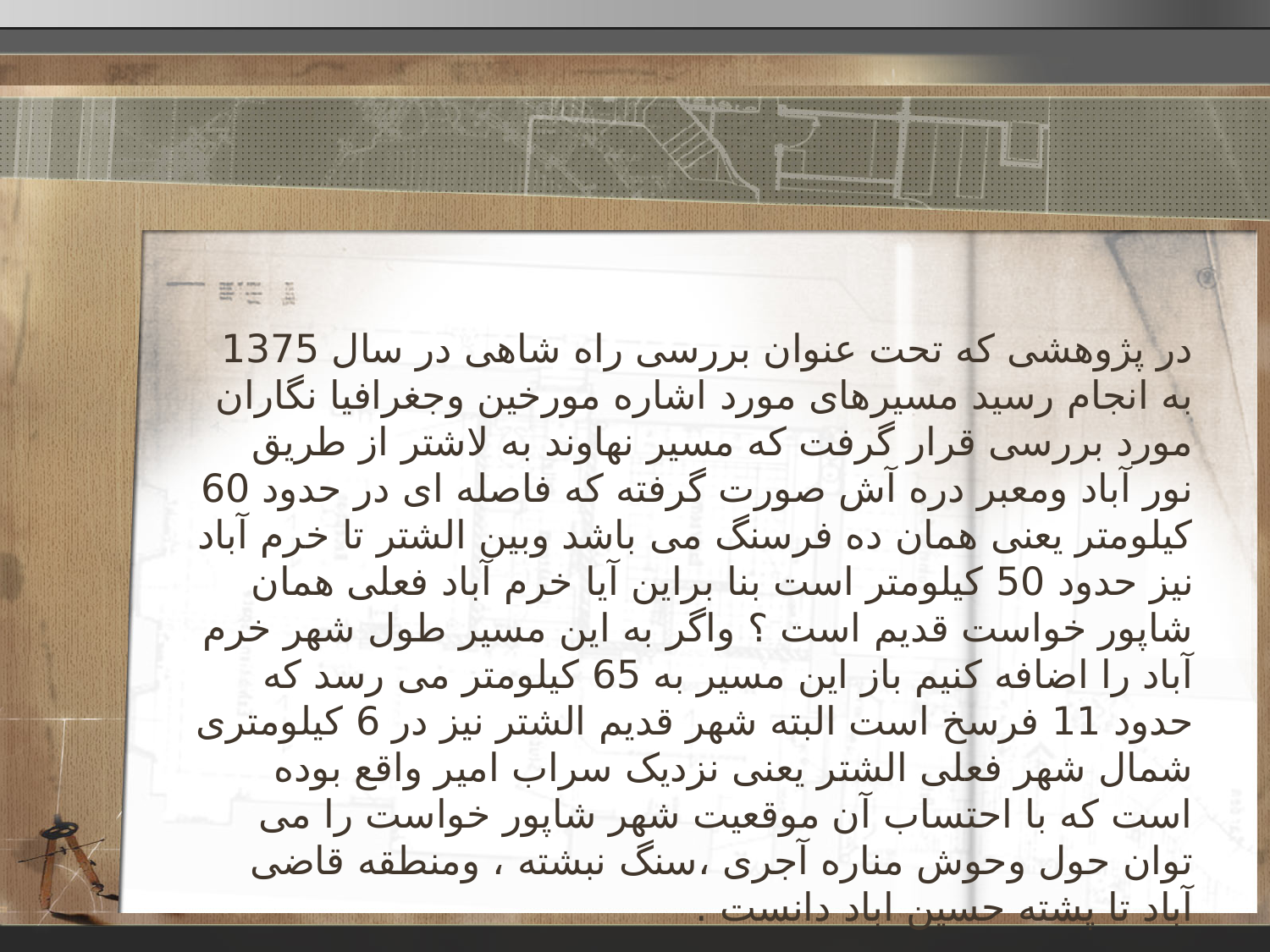

در پژوهشی که تحت عنوان بررسی راه شاهی در سال 1375 به انجام رسید مسیرهای مورد اشاره مورخین وجغرافیا نگاران مورد بررسی قرار گرفت که مسیر نهاوند به لاشتر از طریق نور آباد ومعبر دره آش صورت گرفته که فاصله ای در حدود 60 کیلومتر یعنی همان ده فرسنگ می باشد وبین الشتر تا خرم آباد نیز حدود 50 کیلومتر است بنا براین آیا خرم آباد فعلی همان شاپور خواست قدیم است ؟ واگر به این مسیر طول شهر خرم آباد را اضافه کنیم باز این مسیر به 65 کیلومتر می رسد که حدود 11 فرسخ است البته شهر قدیم الشتر نیز در 6 کیلومتری شمال شهر فعلی الشتر یعنی نزدیک سراب امیر واقع بوده است که با احتساب آن موقعیت شهر شاپور خواست را می توان حول وحوش مناره آجری ،سنگ نبشته ، ومنطقه قاضی آباد تا پشته حسین اباد دانست .